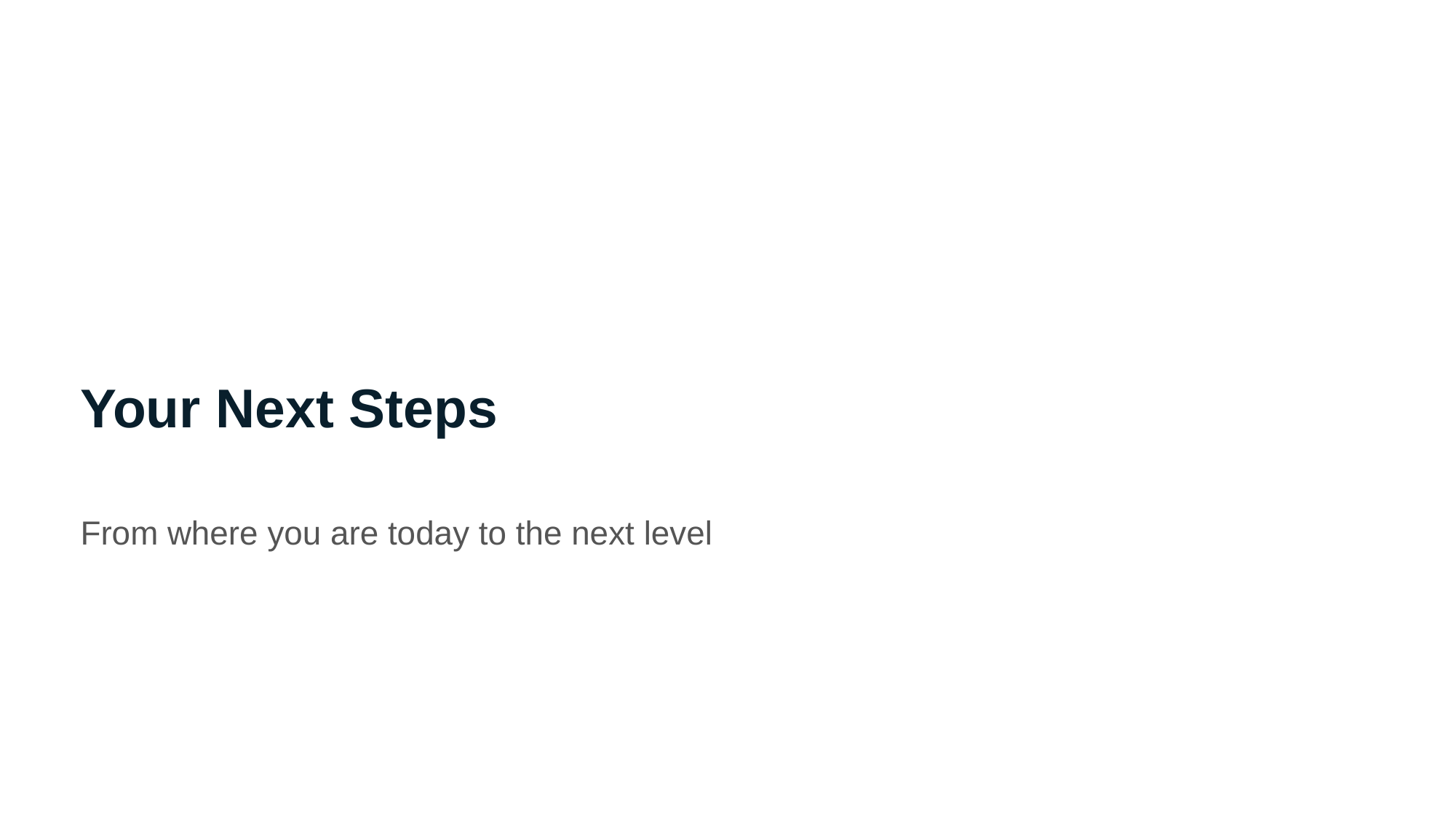

Your Next Steps
From where you are today to the next level